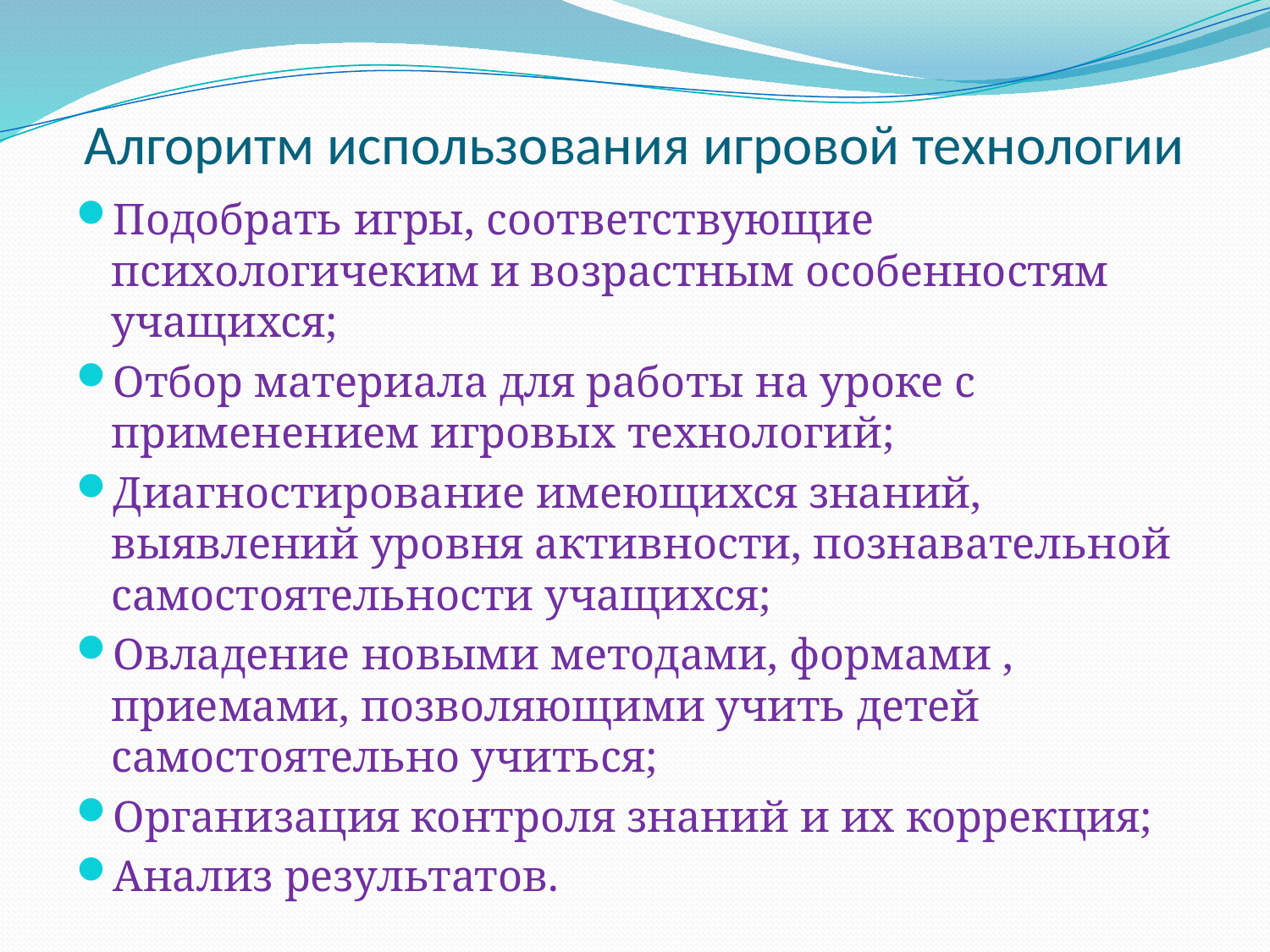

# Алгоритм использования игровой технологии
Подобрать игры, соответствующие психологичеким и возрастным особенностям учащихся;
Отбор материала для работы на уроке с применением игровых технологий;
Диагностирование имеющихся знаний, выявлений уровня активности, познавательной самостоятельности учащихся;
Овладение новыми методами, формами , приемами, позволяющими учить детей самостоятельно учиться;
Организация контроля знаний и их коррекция;
Анализ результатов.